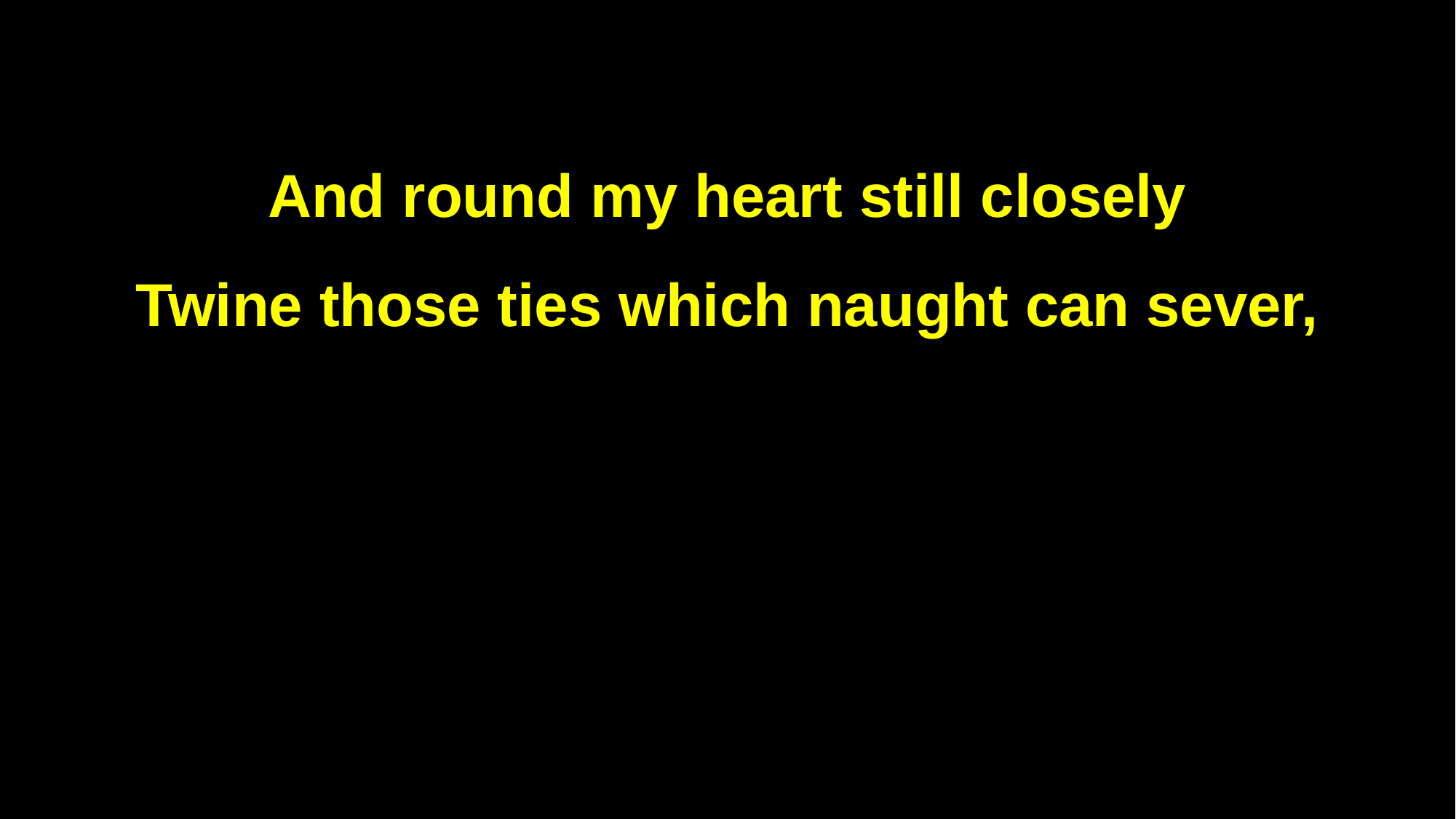

And round my heart still closely
Twine those ties which naught can sever,